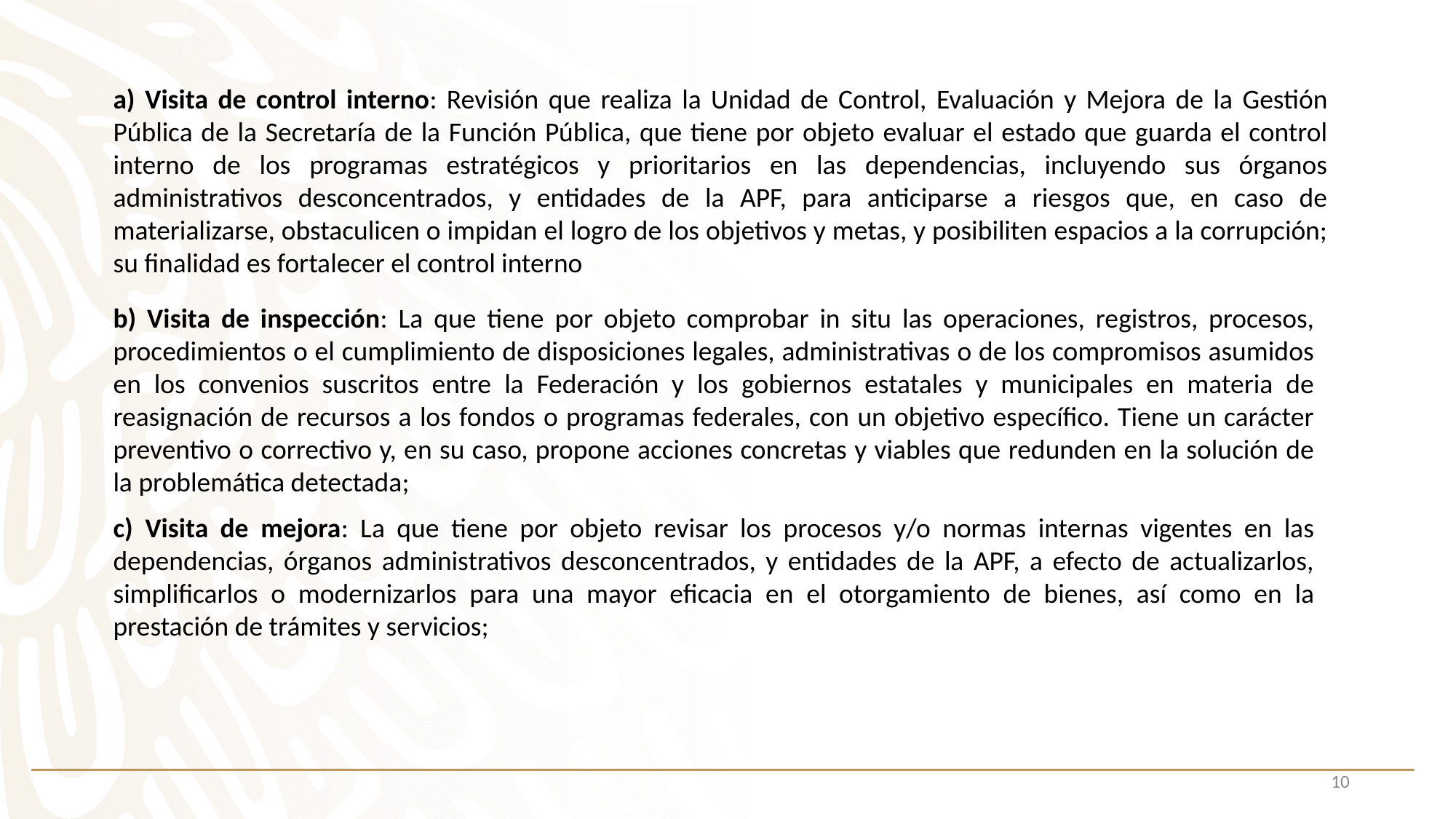

a) Visita de control interno: Revisión que realiza la Unidad de Control, Evaluación y Mejora de la Gestión Pública de la Secretaría de la Función Pública, que tiene por objeto evaluar el estado que guarda el control interno de los programas estratégicos y prioritarios en las dependencias, incluyendo sus órganos administrativos desconcentrados, y entidades de la APF, para anticiparse a riesgos que, en caso de materializarse, obstaculicen o impidan el logro de los objetivos y metas, y posibiliten espacios a la corrupción; su finalidad es fortalecer el control interno
b) Visita de inspección: La que tiene por objeto comprobar in situ las operaciones, registros, procesos, procedimientos o el cumplimiento de disposiciones legales, administrativas o de los compromisos asumidos en los convenios suscritos entre la Federación y los gobiernos estatales y municipales en materia de reasignación de recursos a los fondos o programas federales, con un objetivo específico. Tiene un carácter preventivo o correctivo y, en su caso, propone acciones concretas y viables que redunden en la solución de la problemática detectada;
c) Visita de mejora: La que tiene por objeto revisar los procesos y/o normas internas vigentes en las dependencias, órganos administrativos desconcentrados, y entidades de la APF, a efecto de actualizarlos, simplificarlos o modernizarlos para una mayor eficacia en el otorgamiento de bienes, así como en la prestación de trámites y servicios;
10